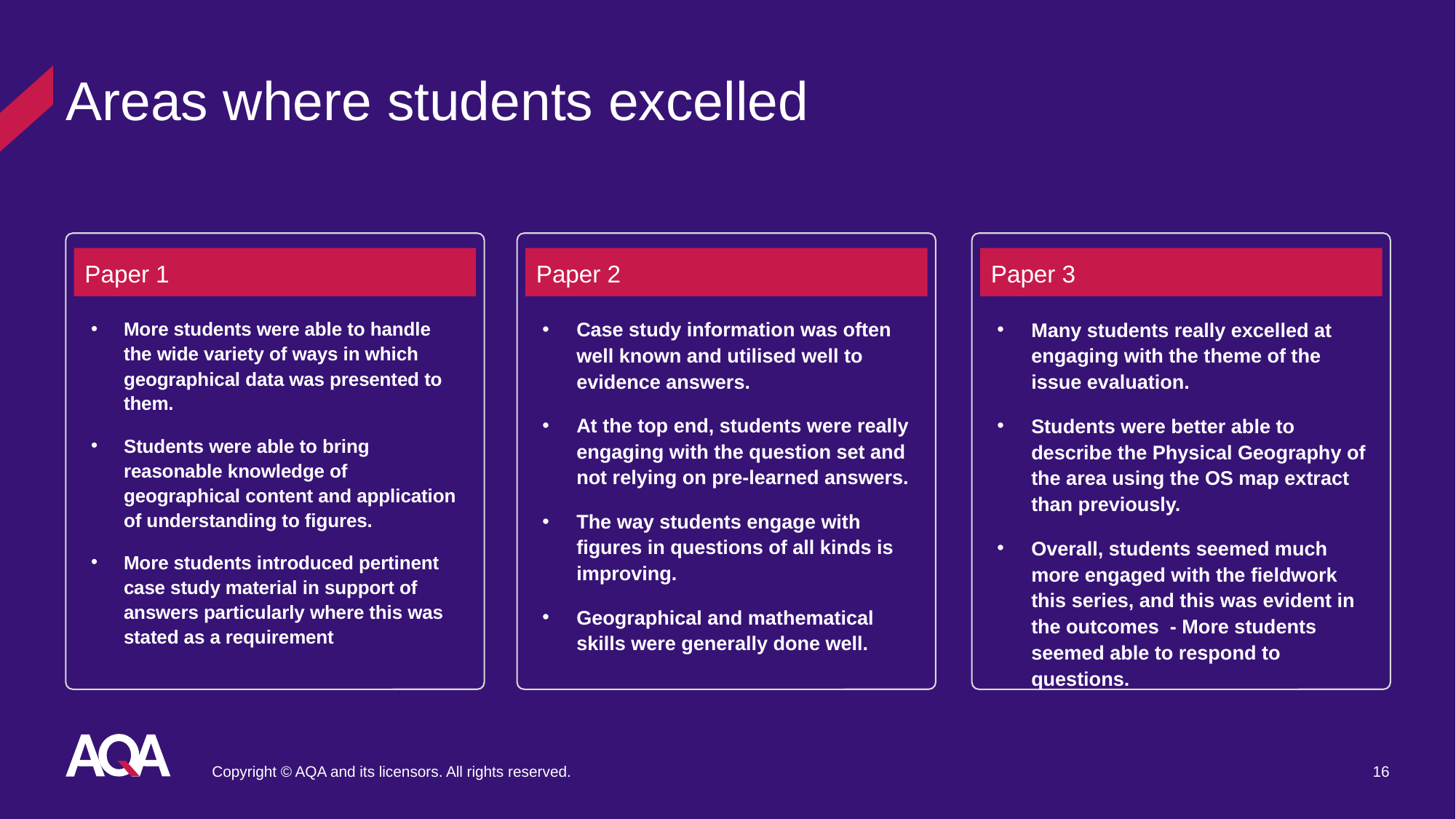

# Areas where students excelled
Paper 1
Paper 2
Paper 3
More students were able to handle the wide variety of ways in which geographical data was presented to them.
Students were able to bring reasonable knowledge of geographical content and application of understanding to figures.
More students introduced pertinent case study material in support of answers particularly where this was stated as a requirement

Case study information was often well known and utilised well to evidence answers.
At the top end, students were really engaging with the question set and not relying on pre-learned answers.
The way students engage with figures in questions of all kinds is improving.
Geographical and mathematical skills were generally done well.

Many students really excelled at engaging with the theme of the issue evaluation.
Students were better able to describe the Physical Geography of the area using the OS map extract than previously.
Overall, students seemed much more engaged with the fieldwork this series, and this was evident in the outcomes  - More students seemed able to respond to questions.
Copyright © AQA and its licensors. All rights reserved.
16